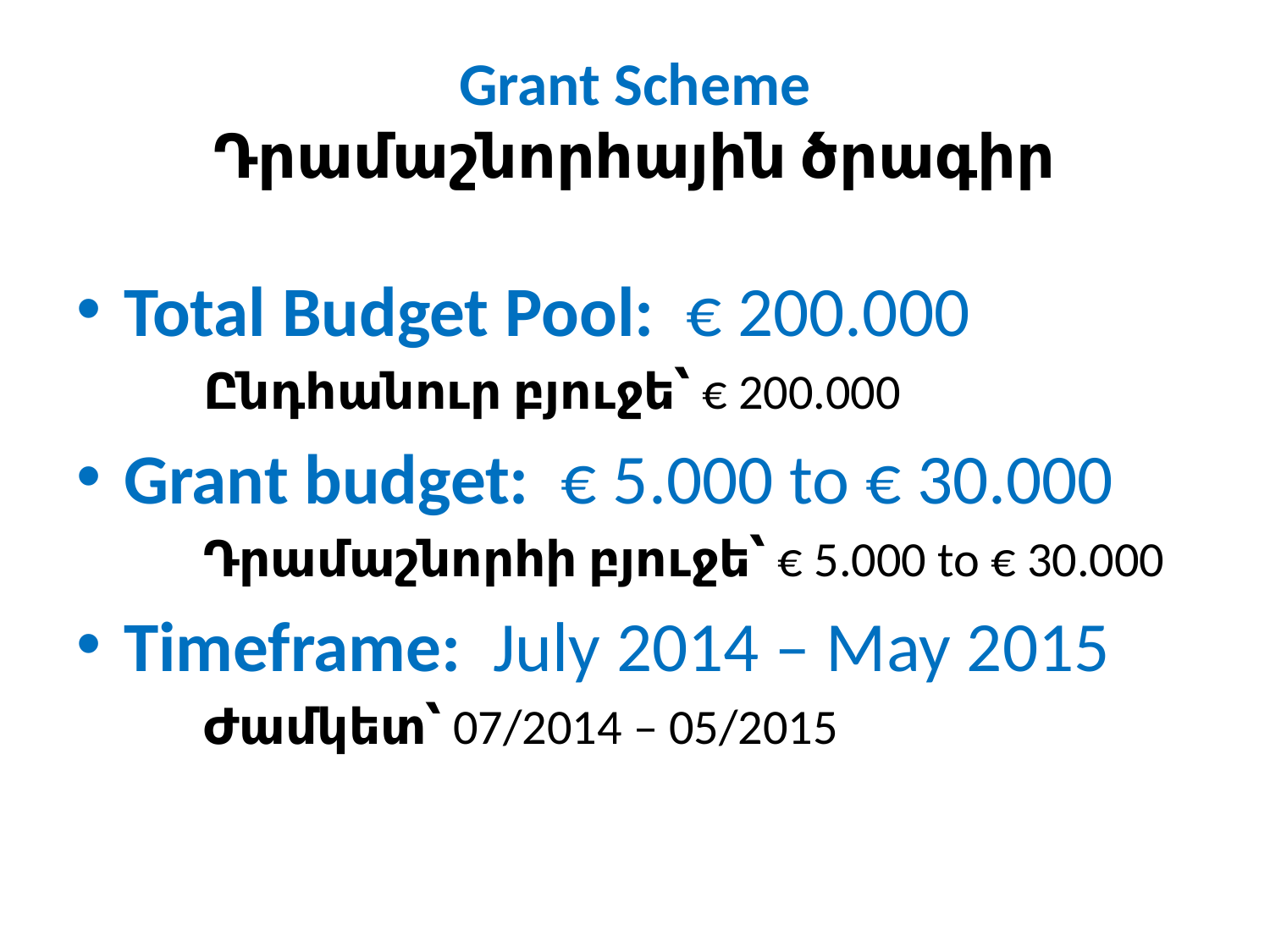

# Grant Scheme Դրամաշնորհային ծրագիր
Total Budget Pool:  € 200.000
	Ընդհանուր բյուջե՝ € 200.000
Grant budget:  € 5.000 to € 30.000
	Դրամաշնորհի բյուջե՝ € 5.000 to € 30.000
Timeframe:  July 2014 – May 2015
	Ժամկետ՝ 07/2014 – 05/2015